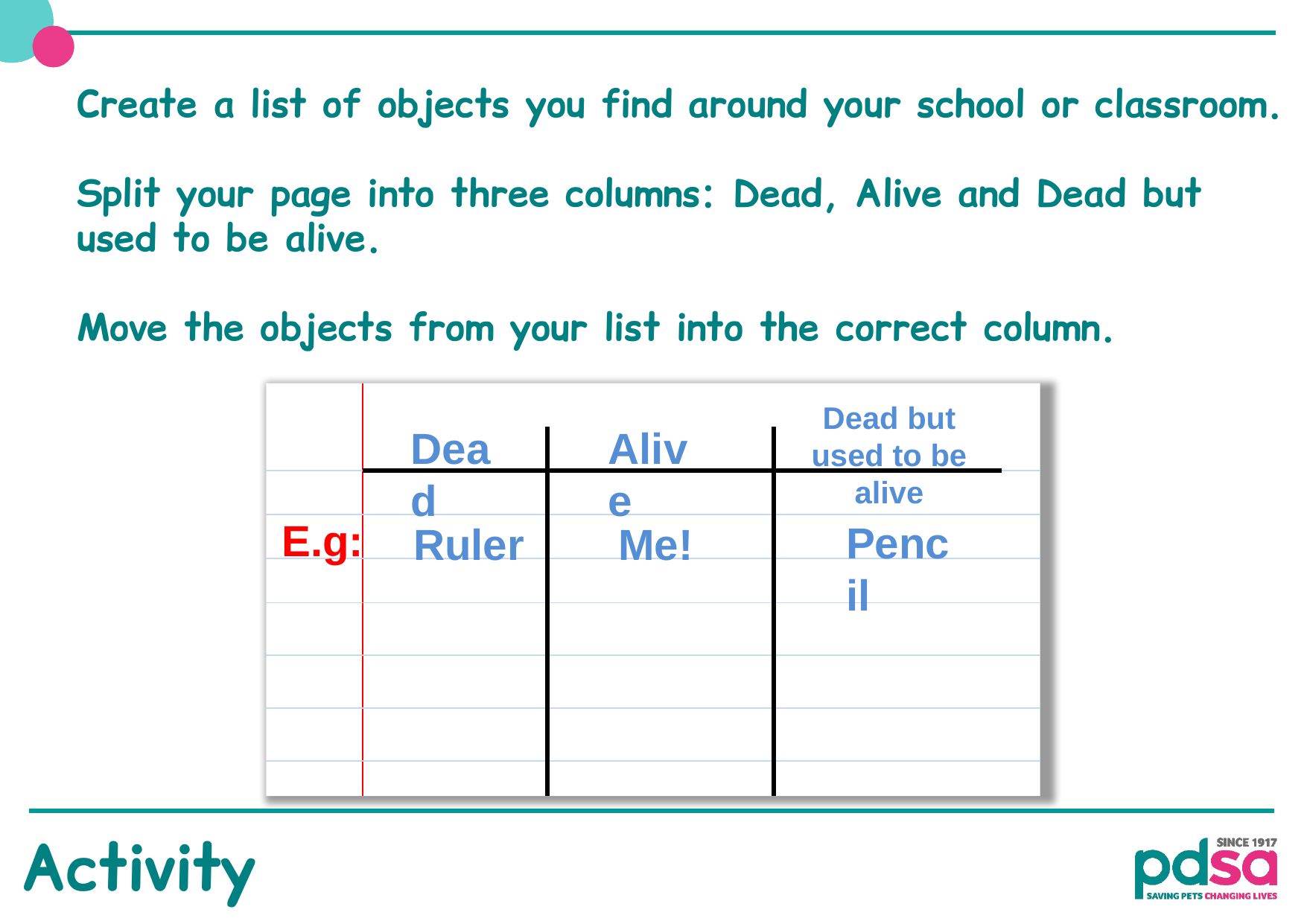

Create a list of objects you find around your school or classroom.

Split your page into three columns: Dead, Alive and Dead but used to be alive.

Move the objects from your list into the correct column.

Dead but used to be alive
Dead
Alive
E.g:
Pencil
Ruler
Me!
Activity